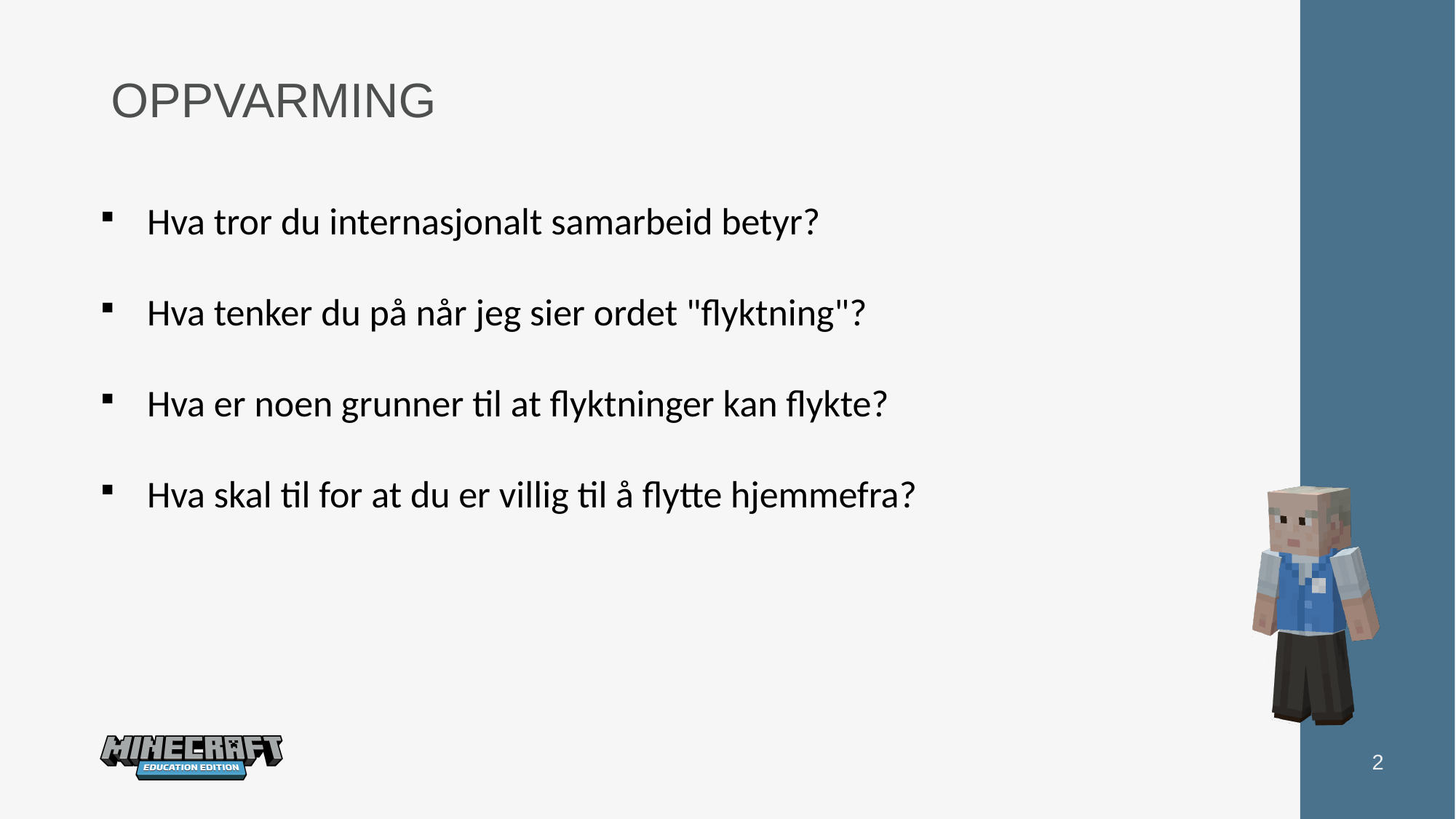

# OPPVARMING
Hva tror du internasjonalt samarbeid betyr?

Hva tenker du på når jeg sier ordet "flyktning"?

Hva er noen grunner til at flyktninger kan flykte?

Hva skal til for at du er villig til å flytte hjemmefra?
2